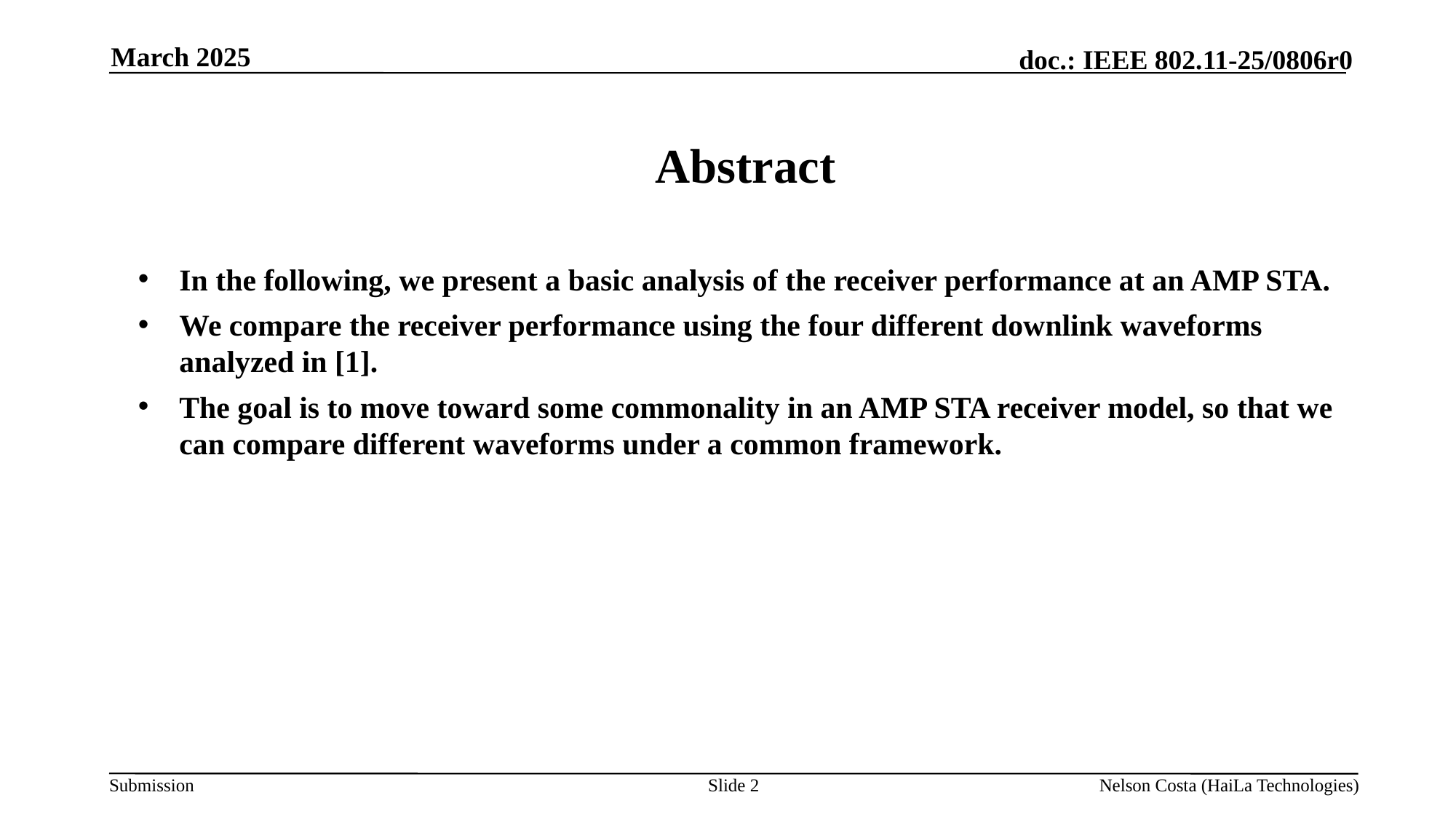

March 2025
Abstract
In the following, we present a basic analysis of the receiver performance at an AMP STA.
We compare the receiver performance using the four different downlink waveforms analyzed in [1].
The goal is to move toward some commonality in an AMP STA receiver model, so that we can compare different waveforms under a common framework.
Slide 2
Nelson Costa (HaiLa Technologies)